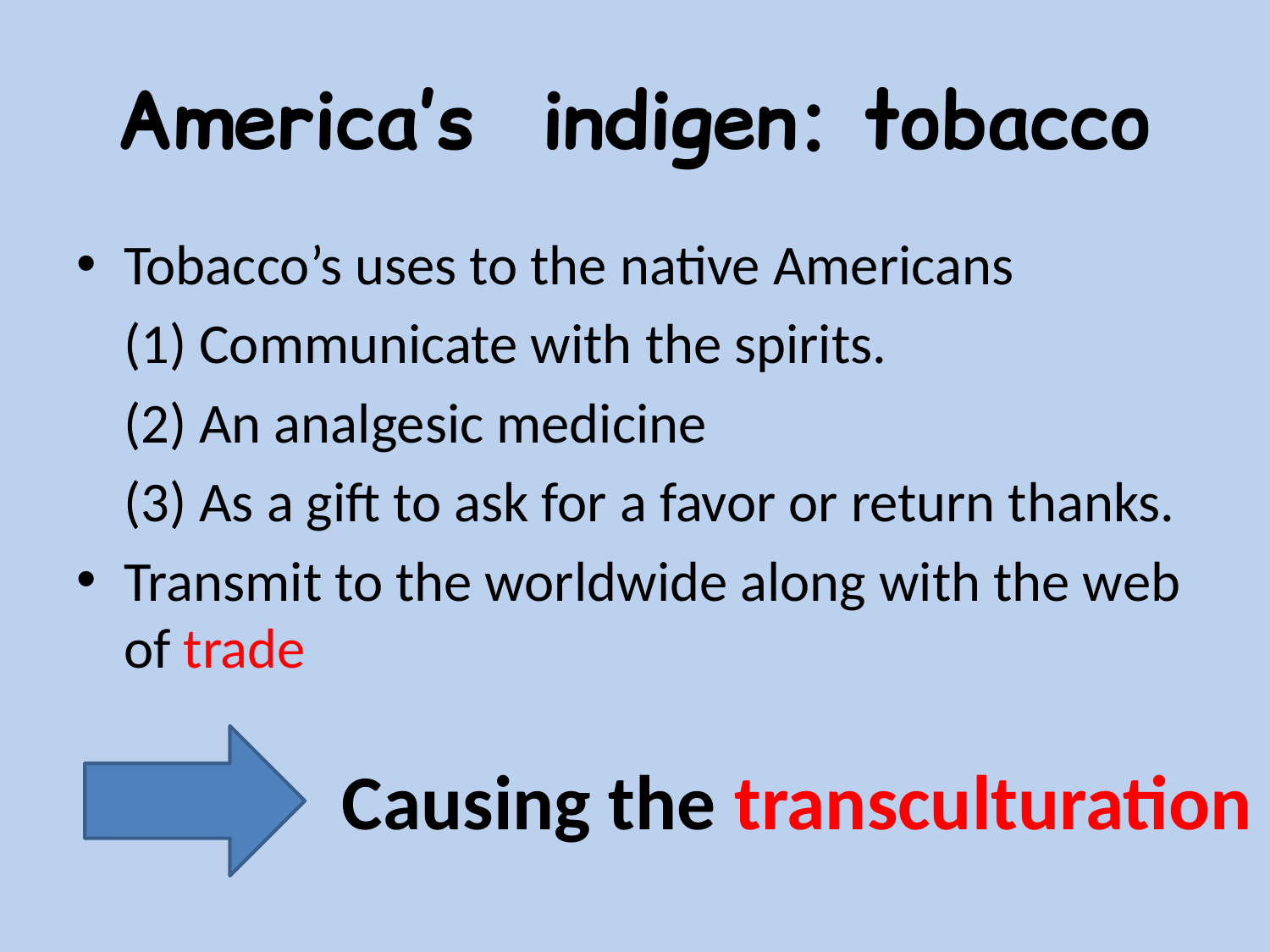

# America’s  indigen: tobacco
Tobacco’s uses to the native Americans
	(1) Communicate with the spirits.
	(2) An analgesic medicine
	(3) As a gift to ask for a favor or return thanks.
Transmit to the worldwide along with the web of trade

Causing the transculturation